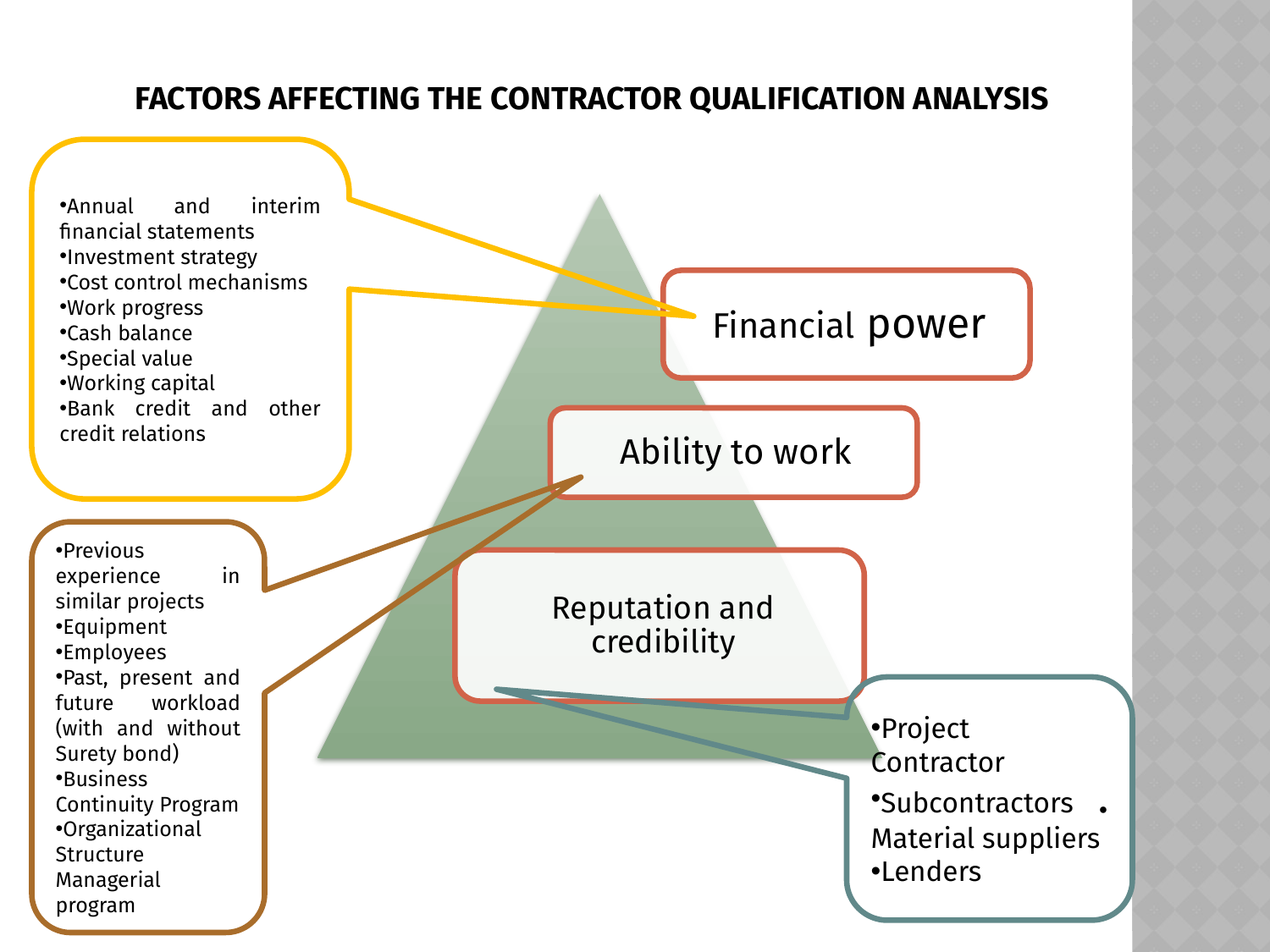

# Factors affecting the contractor qualification analysis
Annual and interim financial statements
Investment strategy
Cost control mechanisms
Work progress
Cash balance
Special value
Working capital
Bank credit and other credit relations
Financial power
Ability to work
Reputation and credibility
Previous experience in similar projects
Equipment
Employees
Past, present and future workload (with and without Surety bond)
Business Continuity Program
Organizational Structure Managerial program
Project Contractor
Subcontractors .Material suppliers
Lenders